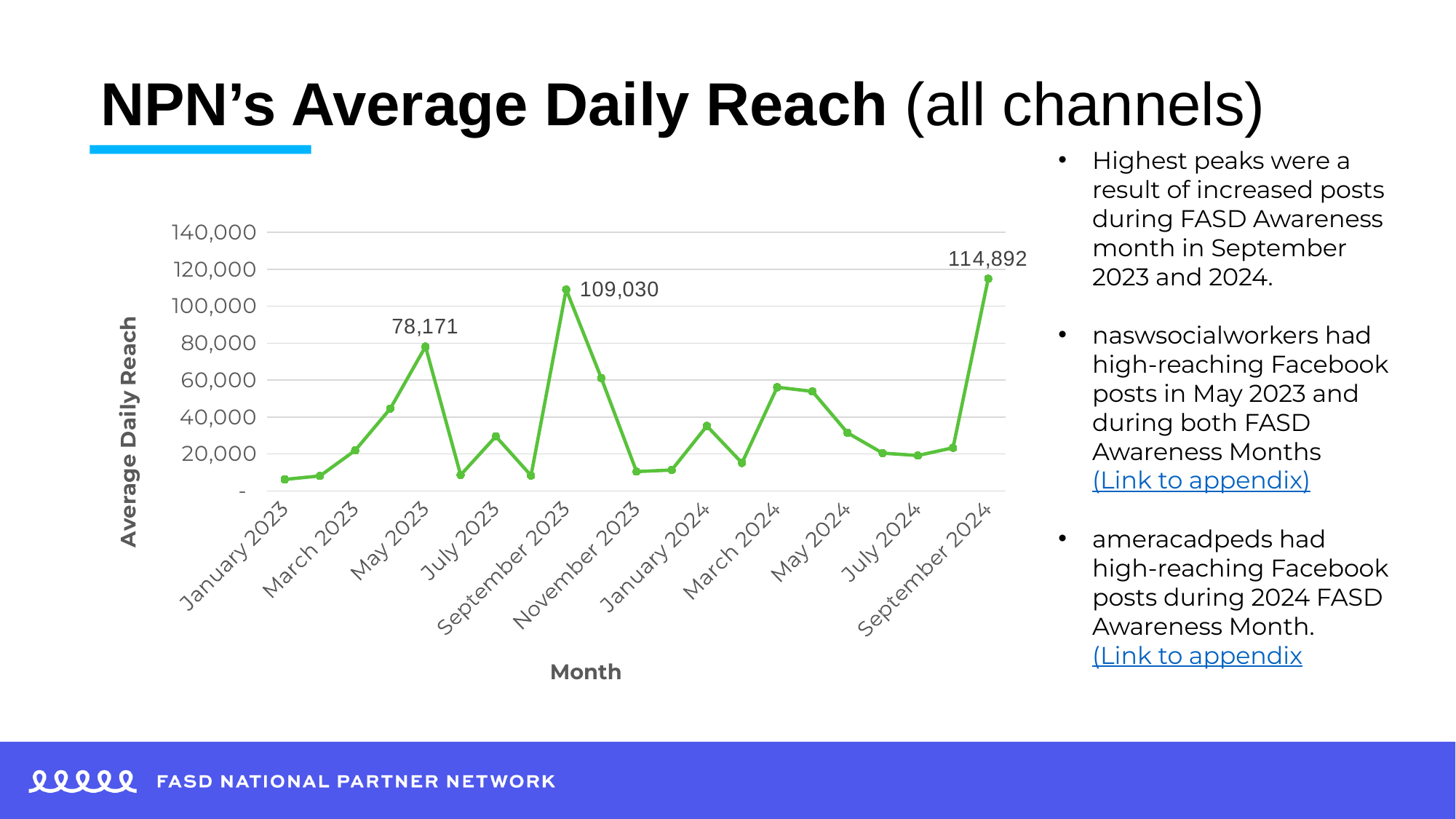

# NPN’s Average Daily Reach (all channels)
Highest peaks were a result of increased posts during FASD Awareness month in September 2023 and 2024.

naswsocialworkers had high-reaching Facebook posts in May 2023 and during both FASD Awareness Months (Link to appendix)

ameracadpeds had high-reaching Facebook posts during 2024 FASD Awareness Month. (Link to appendix

### Chart

| Category | Average Daily Reach |
|---|---|
| January 2023 | 6281.064516129032 |
| February 2023 | 8143.357142857143 |
| March 2023 | 21982.90322580645 |
| April 2023 | 44632.0 |
| May 2023 | 78170.54838709677 |
| June 2023 | 8635.9 |
| July 2023 | 29574.516129032258 |
| August 2023 | 8354.741935483871 |
| September 2023 | 109029.83333333333 |
| October 2023 | 61081.51612903226 |
| November 2023 | 10507.133333333333 |
| December 2023 | 11346.09677419355 |
| January 2024 | 35204.290322580644 |
| February 2024 | 15177.724137931034 |
| March 2024 | 56163.67741935484 |
| April 2024 | 53918.53333333333 |
| May 2024 | 31474.74193548387 |
| June 2024 | 20496.2 |
| July 2024 | 19221.967741935485 |
| August 2024 | 23422.16129032258 |
| September 2024 | 114891.8 |